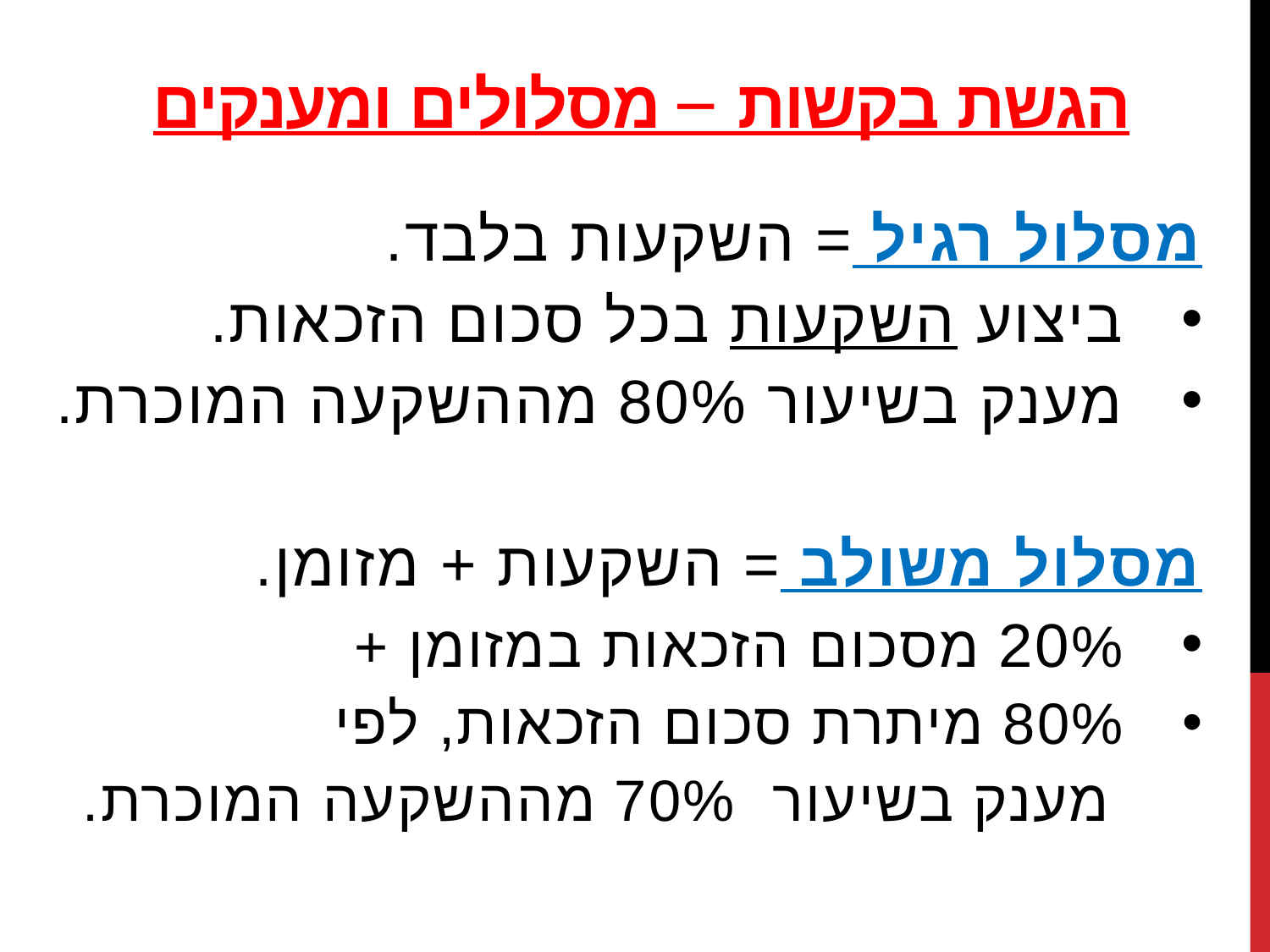

הגשת בקשות – מסלולים ומענקים

	מסלול רגיל = השקעות בלבד.
ביצוע השקעות בכל סכום הזכאות.
מענק בשיעור 80% מההשקעה המוכרת.

	מסלול משולב = השקעות + מזומן.
20% מסכום הזכאות במזומן +
80% מיתרת סכום הזכאות, לפי
     מענק בשיעור  70% מההשקעה המוכרת.